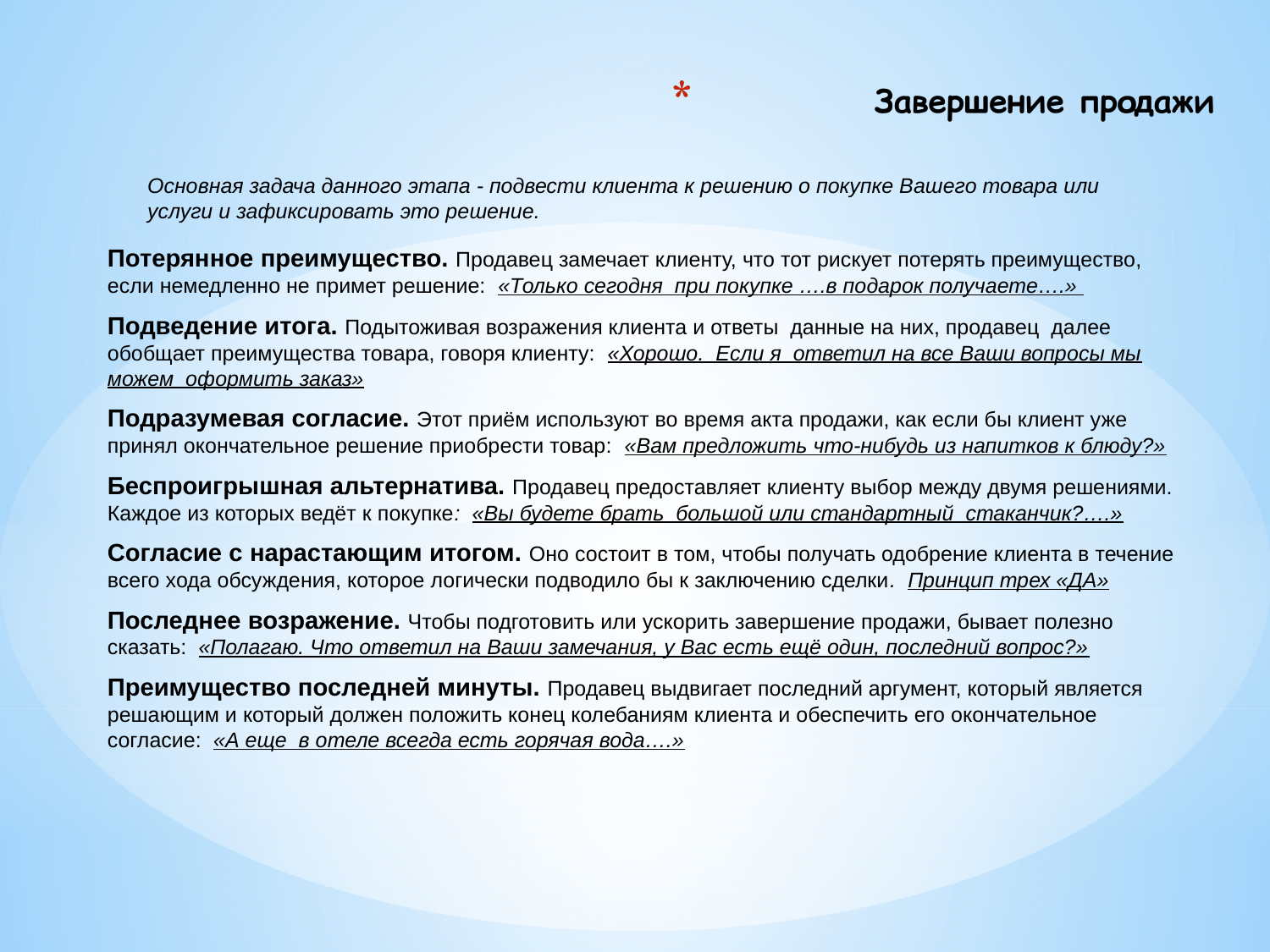

# Завершение продажи
Основная задача данного этапа - подвести клиента к решению о покупке Вашего товара или услуги и зафиксировать это решение.
Потерянное преимущество. Продавец замечает клиенту, что тот рискует потерять преимущество, если немедленно не примет решение:  «Только сегодня  при покупке ….в подарок получаете….»
Подведение итога. Подытоживая возражения клиента и ответы  данные на них, продавец  далее обобщает преимущества товара, говоря клиенту:  «Хорошо.  Если я  ответил на все Ваши вопросы мы можем  оформить заказ»
Подразумевая согласие. Этот приём используют во время акта продажи, как если бы клиент уже принял окончательное решение приобрести товар:  «Вам предложить что-нибудь из напитков к блюду?»
Беспроигрышная альтернатива. Продавец предоставляет клиенту выбор между двумя решениями. Каждое из которых ведёт к покупке:  «Вы будете брать  большой или стандартный  стаканчик?….»
Согласие с нарастающим итогом. Оно состоит в том, чтобы получать одобрение клиента в течение всего хода обсуждения, которое логически подводило бы к заключению сделки.  Принцип трех «ДА»
Последнее возражение. Чтобы подготовить или ускорить завершение продажи, бывает полезно сказать:  «Полагаю. Что ответил на Ваши замечания, у Вас есть ещё один, последний вопрос?»
Преимущество последней минуты. Продавец выдвигает последний аргумент, который является решающим и который должен положить конец колебаниям клиента и обеспечить его окончательное согласие:  «А еще  в отеле всегда есть горячая вода….»